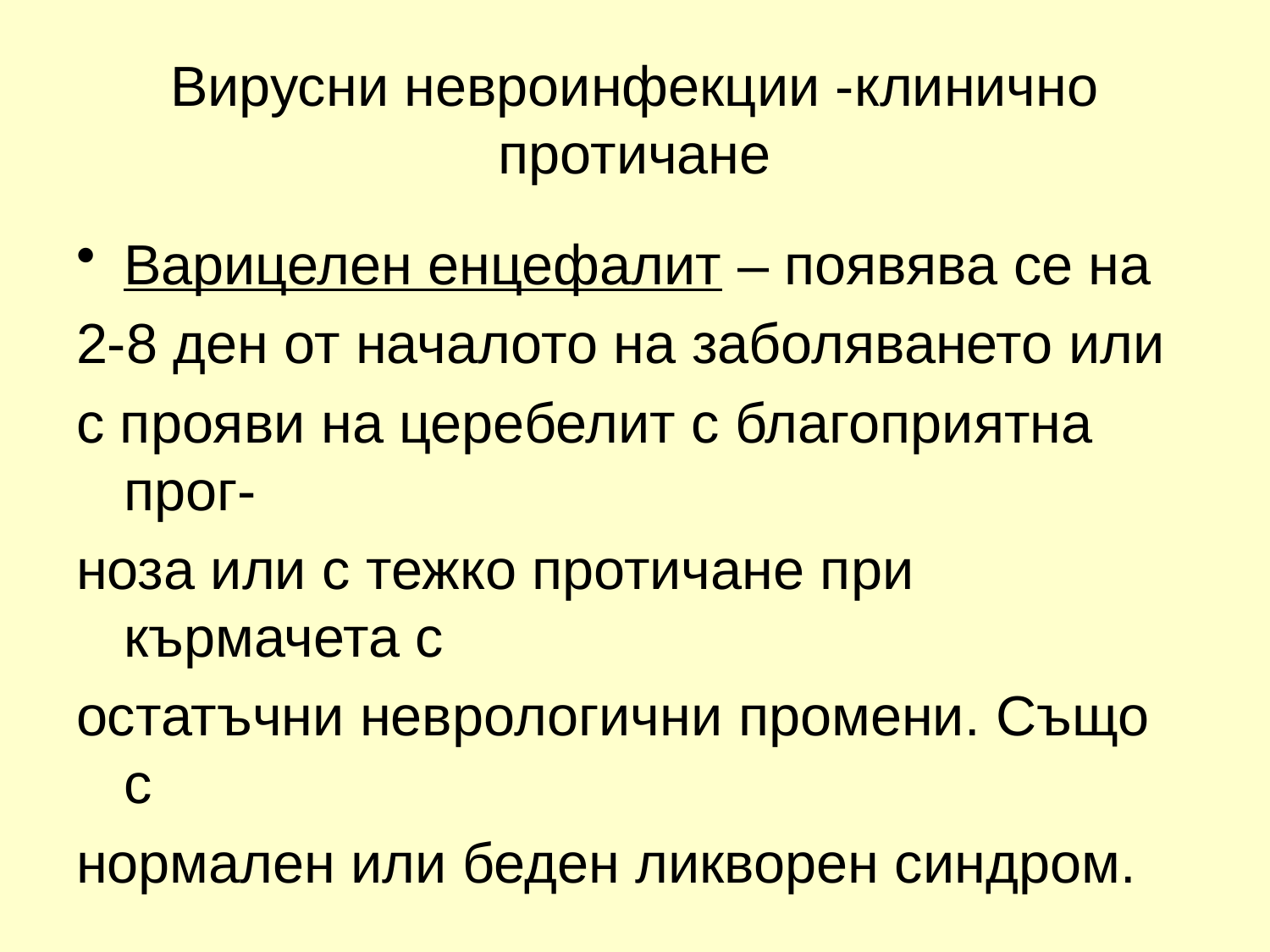

# Вирусни невроинфекции -клинично протичане
Варицелен енцефалит – появява се на
2-8 ден от началото на заболяването или
с прояви на церебелит с благоприятна прог-
ноза или с тежко протичане при кърмачета с
остатъчни неврологични промени. Също с
нормален или беден ликворен синдром.